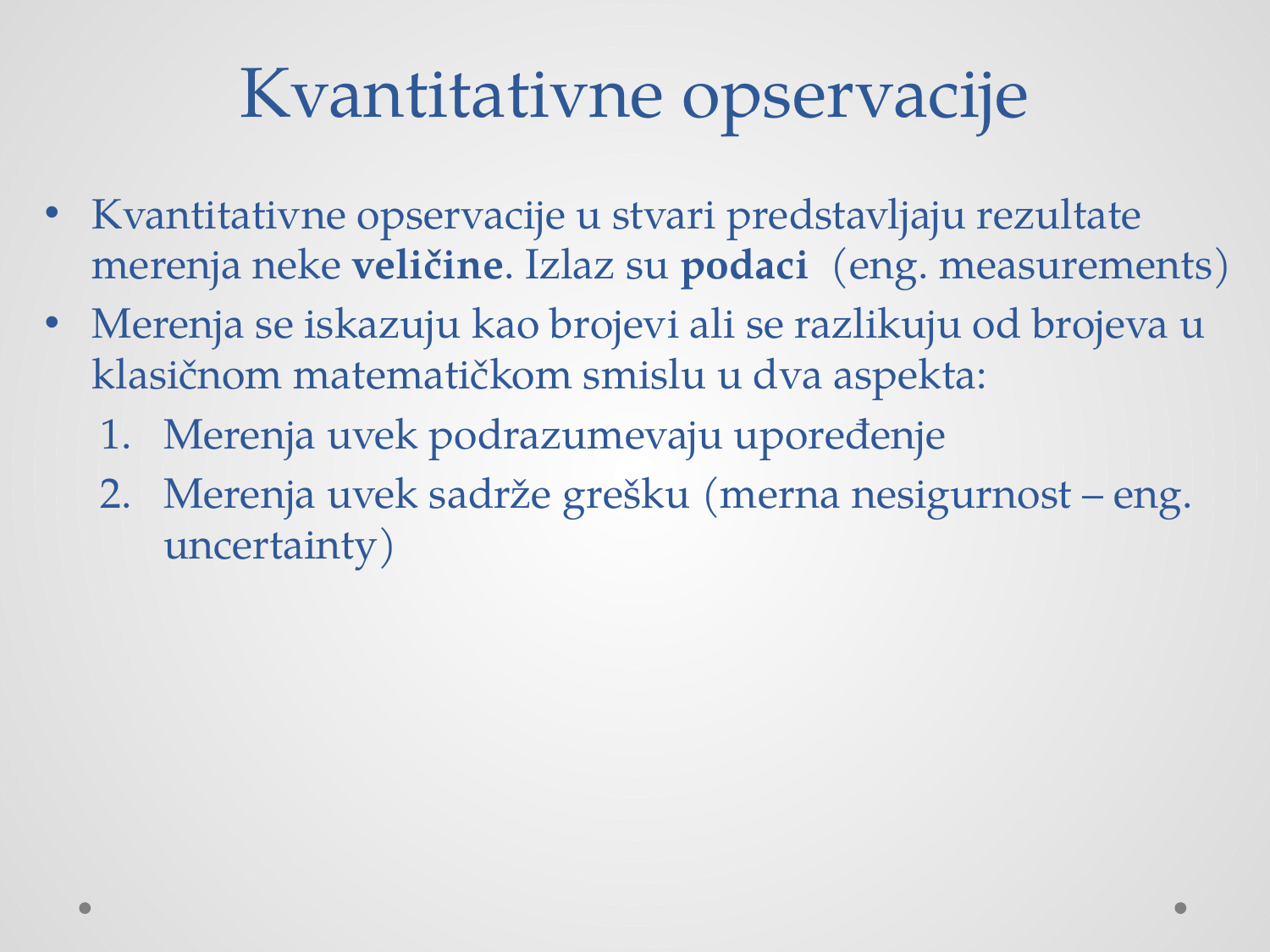

# Kvantitativne opservacije
Kvantitativne opservacije u stvari predstavljaju rezultate merenja neke veličine. Izlaz su podaci  (eng. measurements)
Merenja se iskazuju kao brojevi ali se razlikuju od brojeva u klasičnom matematičkom smislu u dva aspekta:
Merenja uvek podrazumevaju upoređenje
Merenja uvek sadrže grešku (merna nesigurnost – eng. uncertainty)